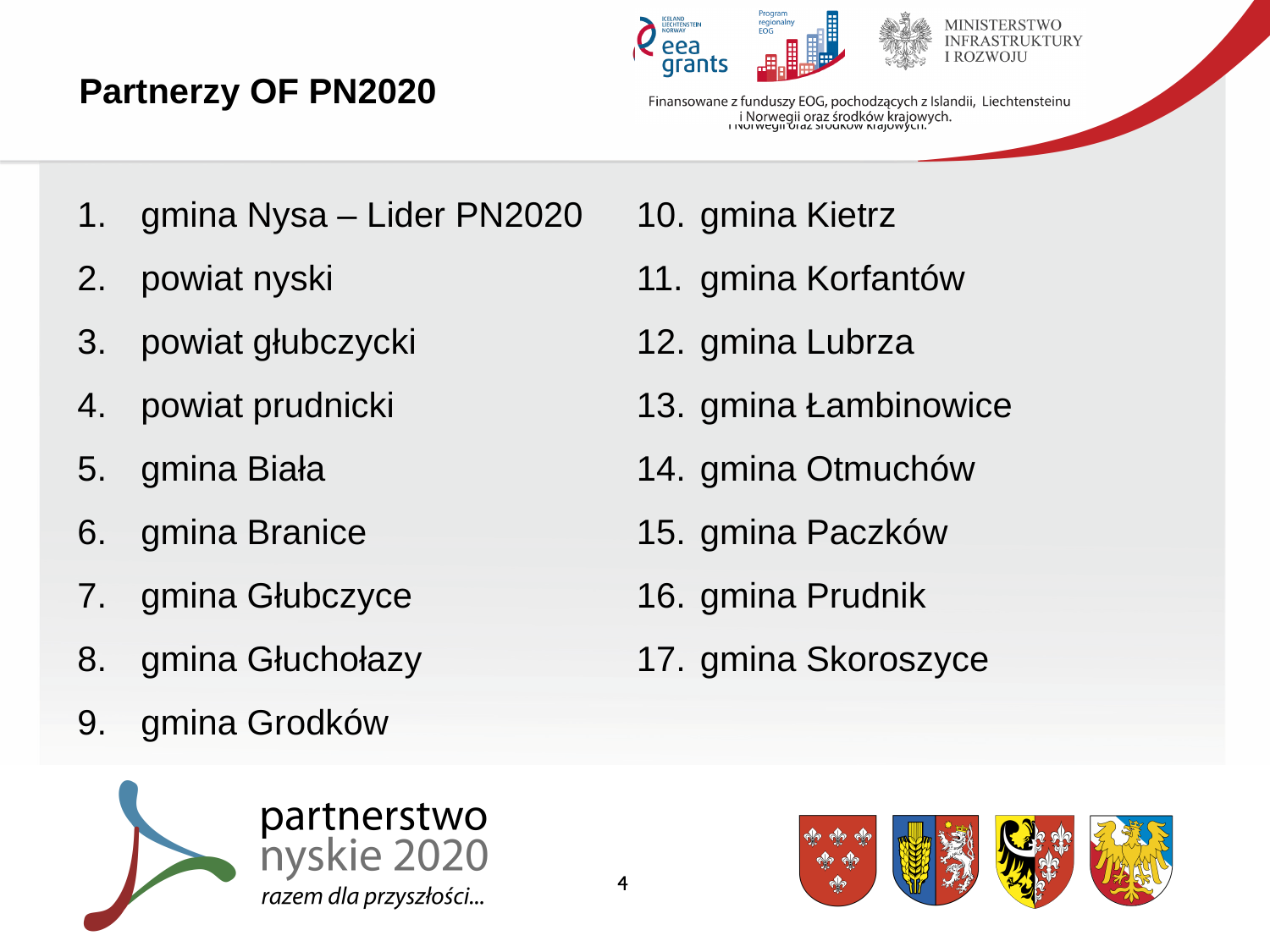

# Partnerzy OF PN2020
gmina Nysa – Lider PN2020
powiat nyski
powiat głubczycki
powiat prudnicki
gmina Biała
gmina Branice
gmina Głubczyce
gmina Głuchołazy
gmina Grodków
gmina Kietrz
gmina Korfantów
gmina Lubrza
gmina Łambinowice
gmina Otmuchów
gmina Paczków
gmina Prudnik
gmina Skoroszyce

4